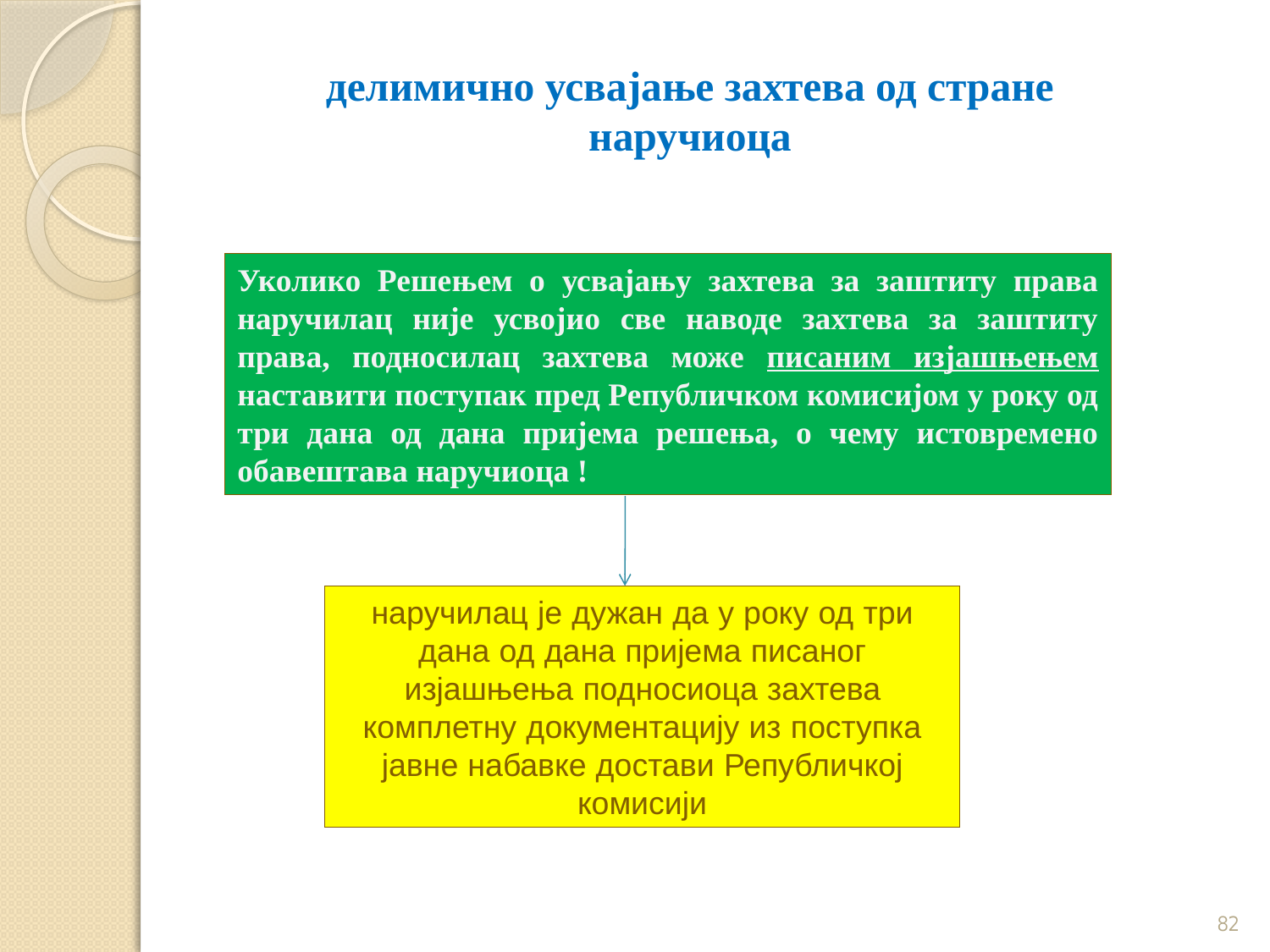

# делимично усвајање захтева од стране наручиоца
Уколико Решењем о усвајању захтева за заштиту права наручилац није усвојио све наводе захтева за заштиту права, подносилац захтева може писаним изјашњењем наставити поступак пред Републичком комисијом у року од три дана од дана пријема решења, о чему истовремено обавештава наручиоца !
наручилац је дужан да у року од три дана од дана пријема писаног изјашњења подносиоца захтева комплетну документацију из поступка јавне набавке достави Републичкој комисији
82